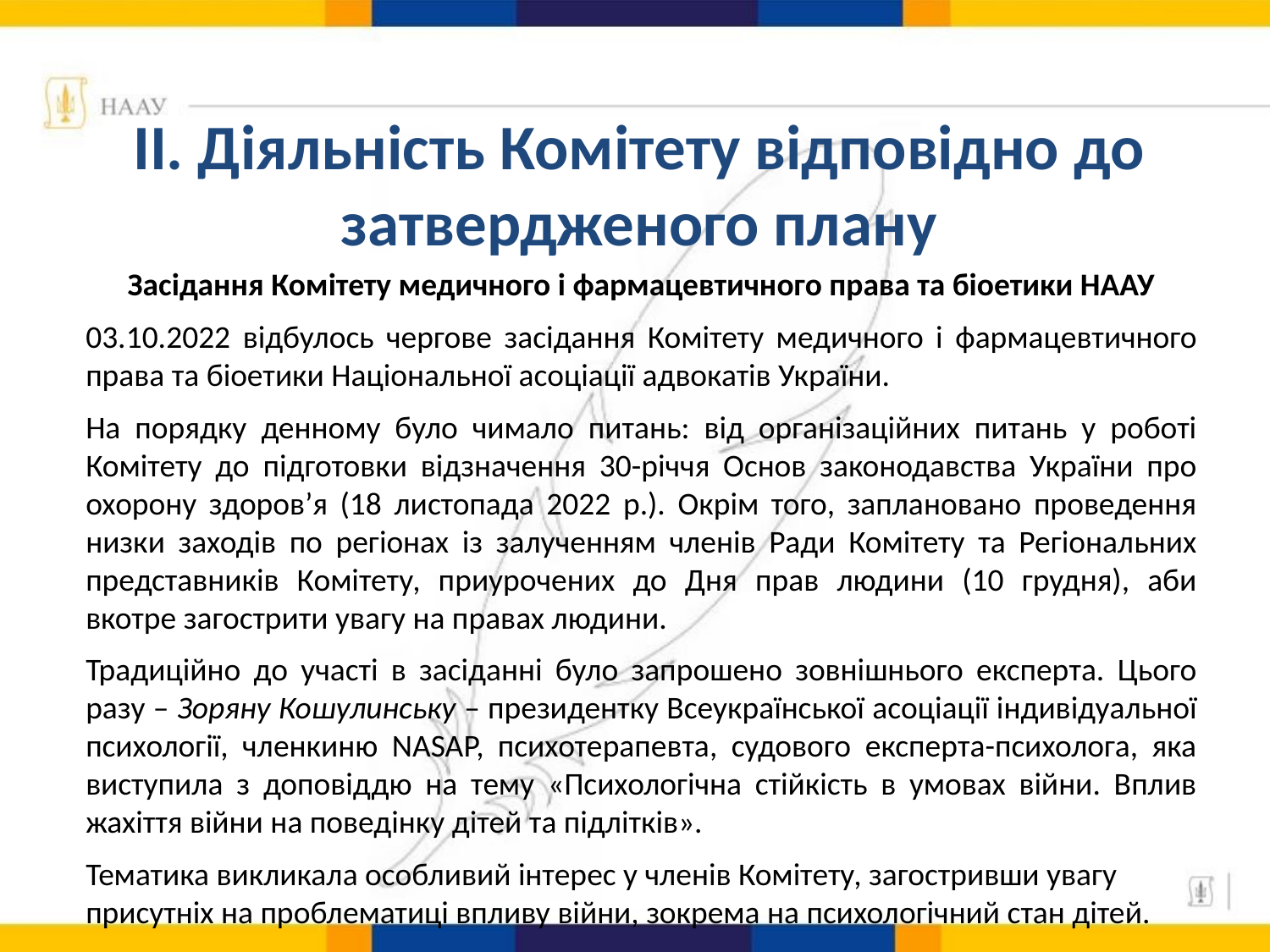

# ІІ. Діяльність Комітету відповідно до затвердженого плану
Засідання Комітету медичного і фармацевтичного права та біоетики НААУ
03.10.2022 відбулось чергове засідання Комітету медичного і фармацевтичного права та біоетики Національної асоціації адвокатів України.
На порядку денному було чимало питань: від організаційних питань у роботі Комітету до підготовки відзначення 30-річчя Основ законодавства України про охорону здоров’я (18 листопада 2022 р.). Окрім того, заплановано проведення низки заходів по регіонах із залученням членів Ради Комітету та Регіональних представників Комітету, приурочених до Дня прав людини (10 грудня), аби вкотре загострити увагу на правах людини.
Традиційно до участі в засіданні було запрошено зовнішнього експерта. Цього разу – Зоряну Кошулинську – президентку Всеукраїнської асоціації індивідуальної психології, членкиню NASAP, психотерапевта, судового експерта-психолога, яка виступила з доповіддю на тему «Психологічна стійкість в умовах війни. Вплив жахіття війни на поведінку дітей та підлітків».
Тематика викликала особливий інтерес у членів Комітету, загостривши увагу присутніх на проблематиці впливу війни, зокрема на психологічний стан дітей.